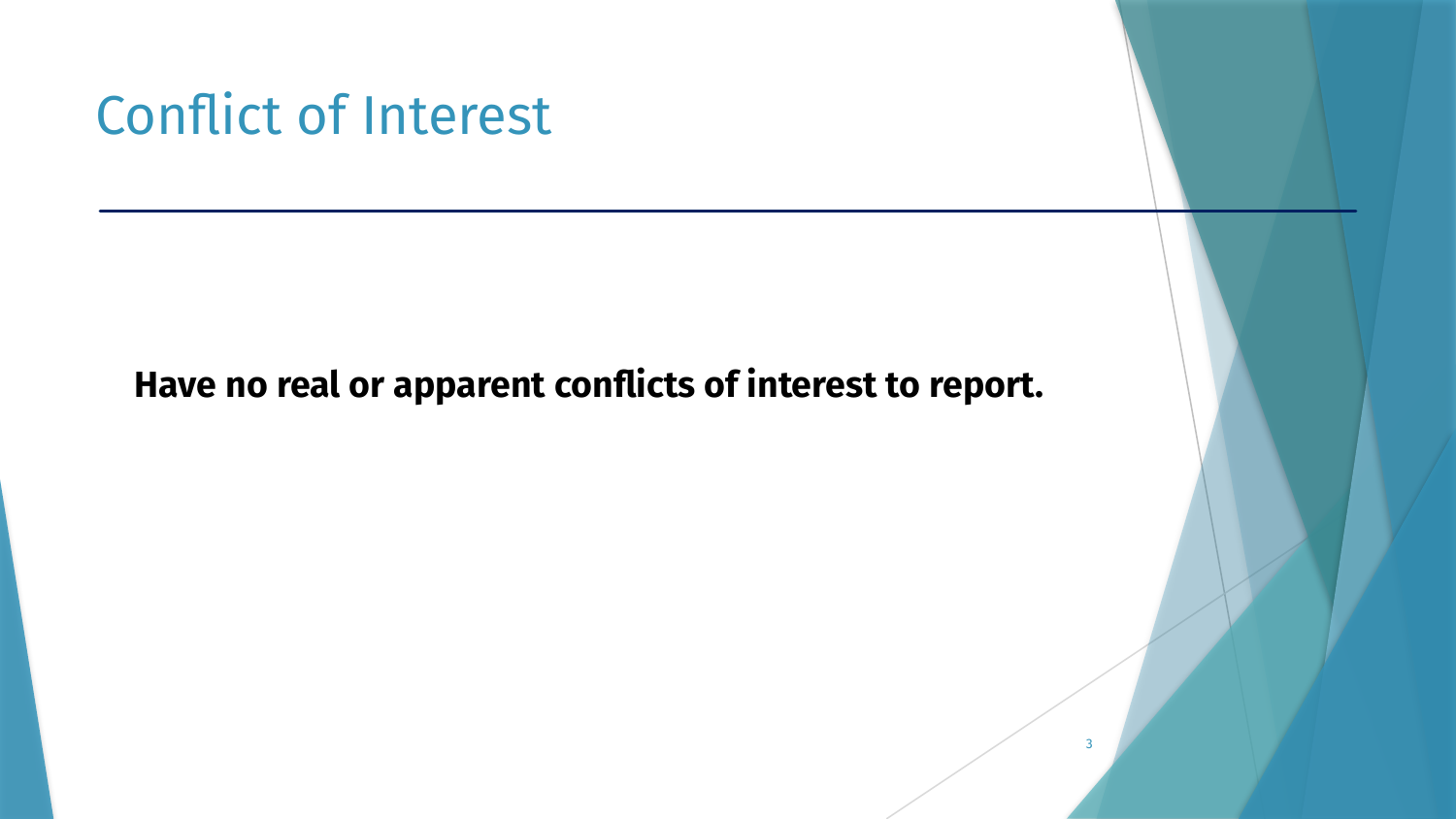

# Conflict of Interest

Have no real or apparent conflicts of interest to report.
3